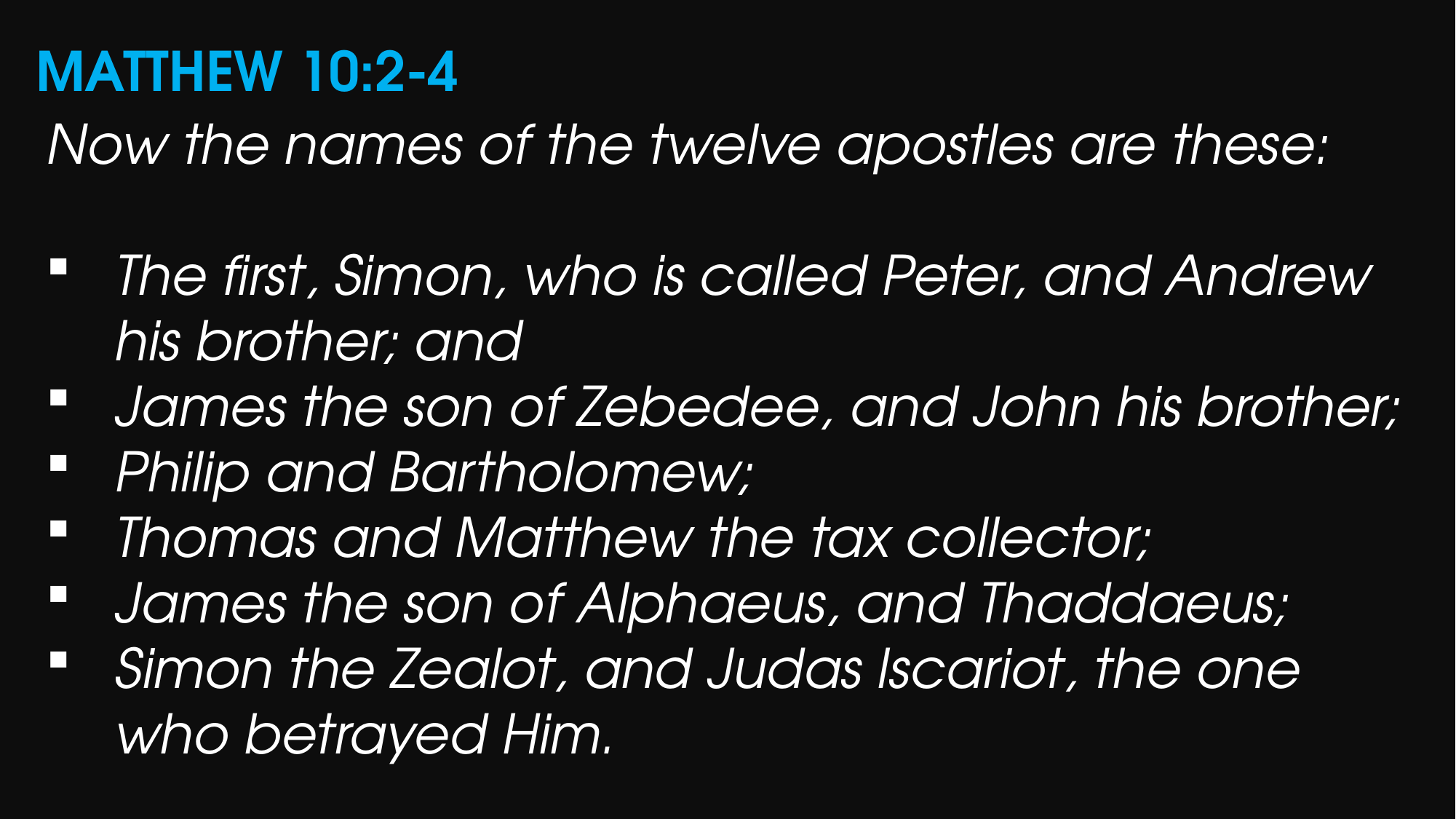

Matthew 10:2-4

Now the names of the twelve apostles are these:

The first, Simon, who is called Peter, and Andrew his brother; and
James the son of Zebedee, and John his brother;
Philip and Bartholomew;
Thomas and Matthew the tax collector;
James the son of Alphaeus, and Thaddaeus;
Simon the Zealot, and Judas Iscariot, the one who betrayed Him.